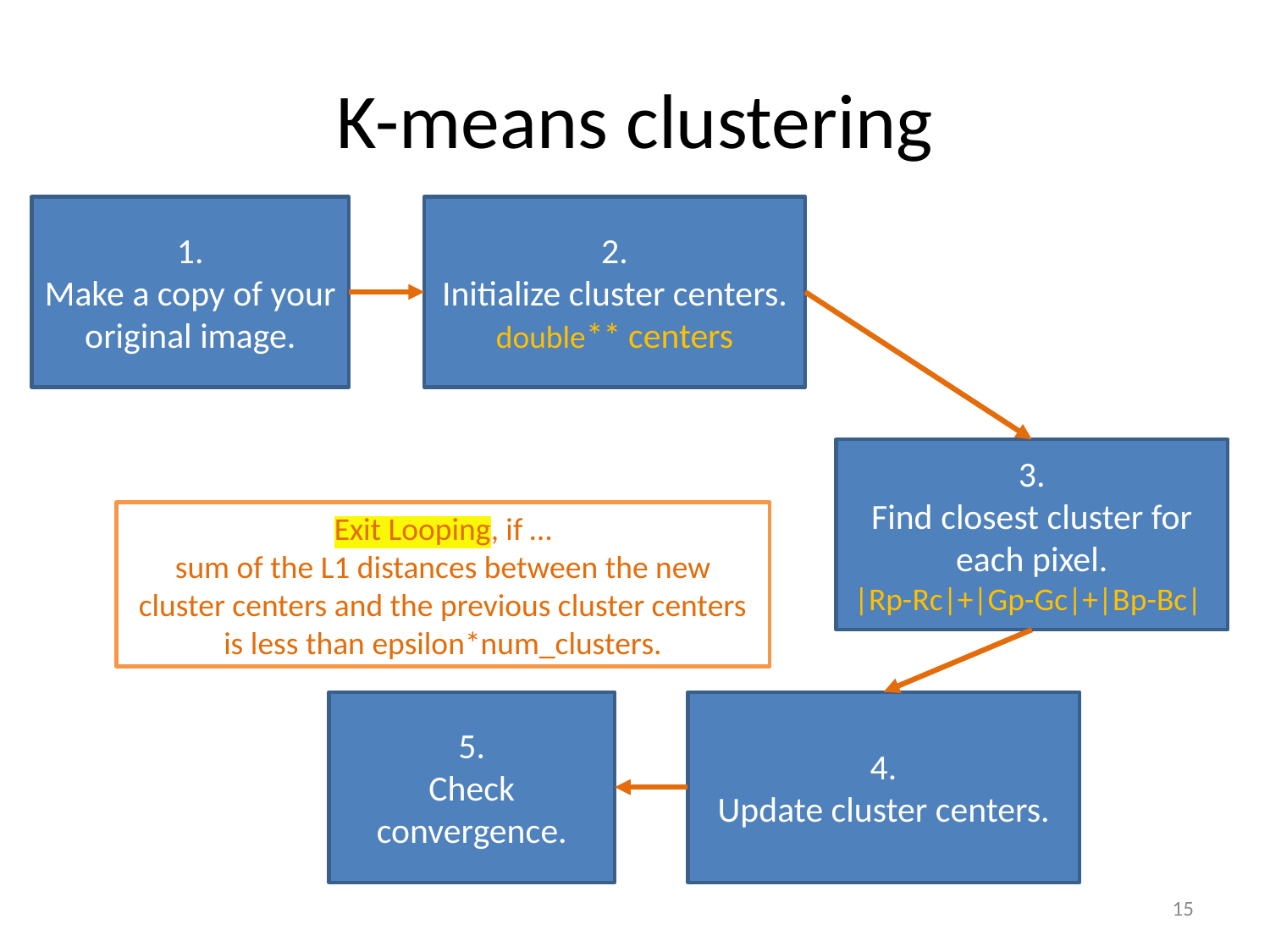

# K-means clustering
1.
Make a copy of your original image.
2.
Initialize cluster centers.
double** centers
3.
Find closest cluster for each pixel.
|Rp-Rc|+|Gp-Gc|+|Bp-Bc|
Exit Looping, if …
sum of the L1 distances between the new cluster centers and the previous cluster centers is less than epsilon*num_clusters.
5.
Check convergence.
4.
Update cluster centers.
15